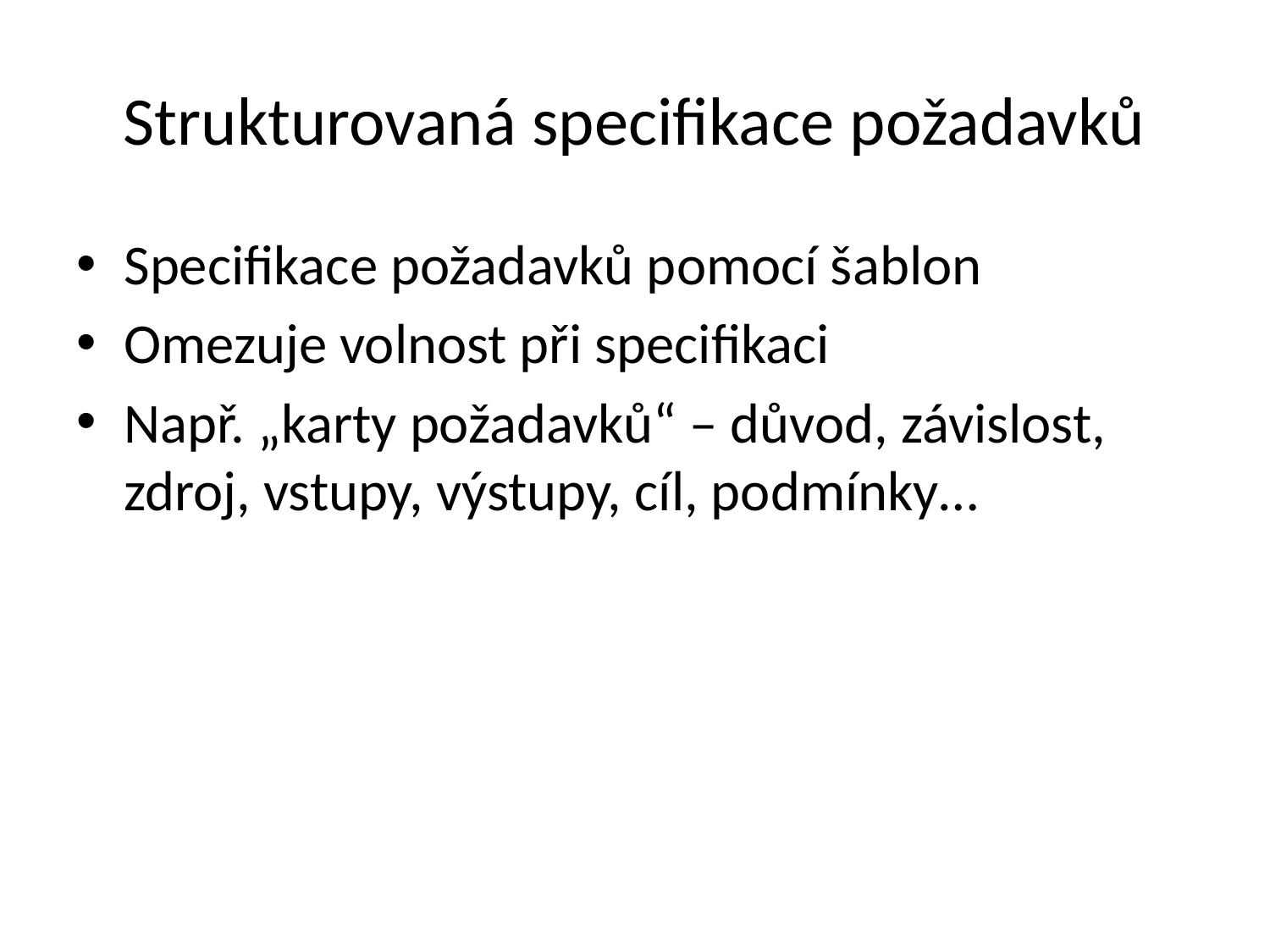

# Strukturovaná specifikace požadavků
Specifikace požadavků pomocí šablon
Omezuje volnost při specifikaci
Např. „karty požadavků“ – důvod, závislost, zdroj, vstupy, výstupy, cíl, podmínky…